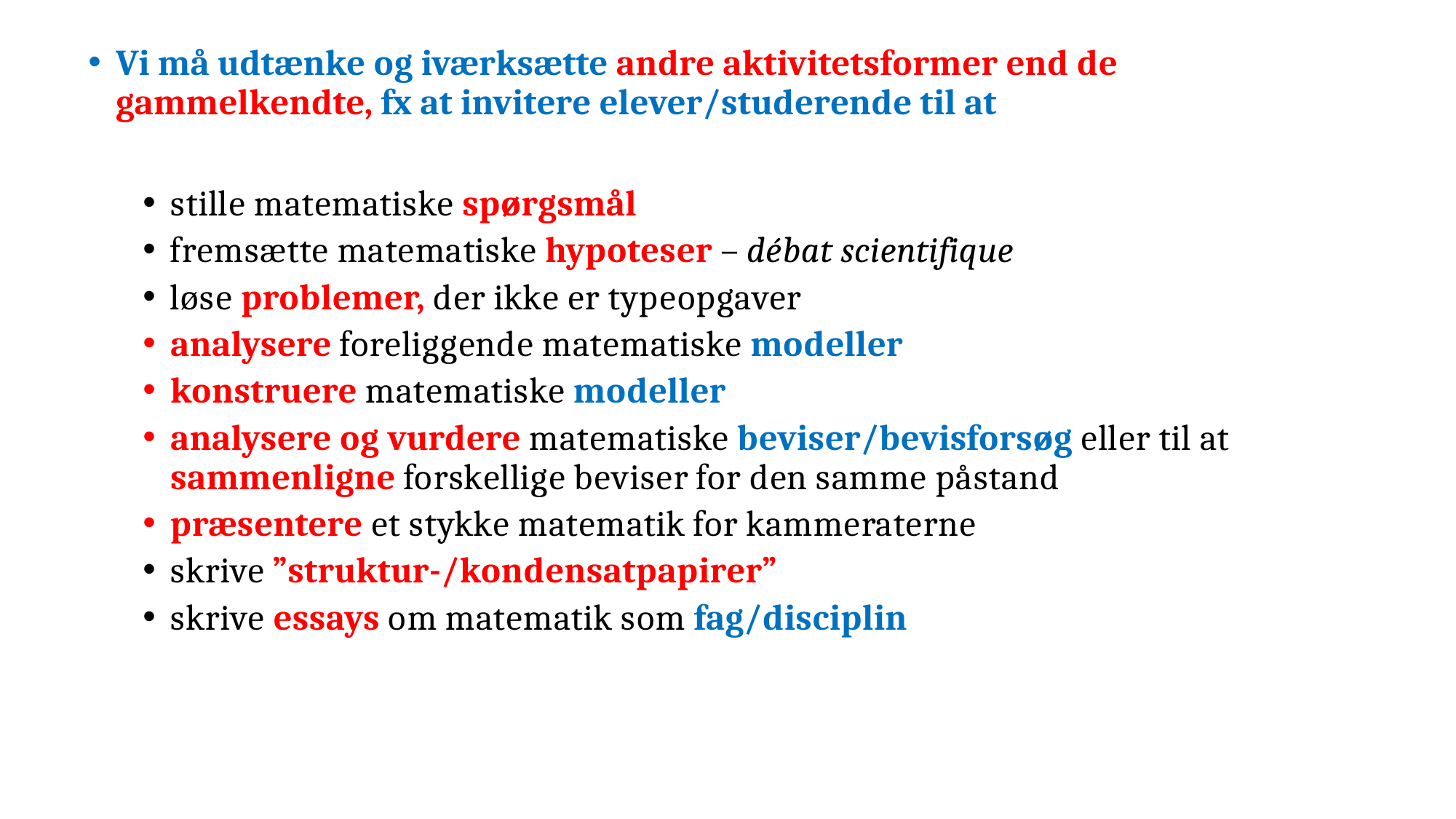

Vi må udtænke og iværksætte andre aktivitetsformer end de gammelkendte, fx at invitere elever/studerende til at

stille matematiske spørgsmål
fremsætte matematiske hypoteser – débat scientifique
løse problemer, der ikke er typeopgaver
analysere foreliggende matematiske modeller
konstruere matematiske modeller
analysere og vurdere matematiske beviser/bevisforsøg eller til at sammenligne forskellige beviser for den samme påstand
præsentere et stykke matematik for kammeraterne
skrive ”struktur-/kondensatpapirer”
skrive essays om matematik som fag/disciplin